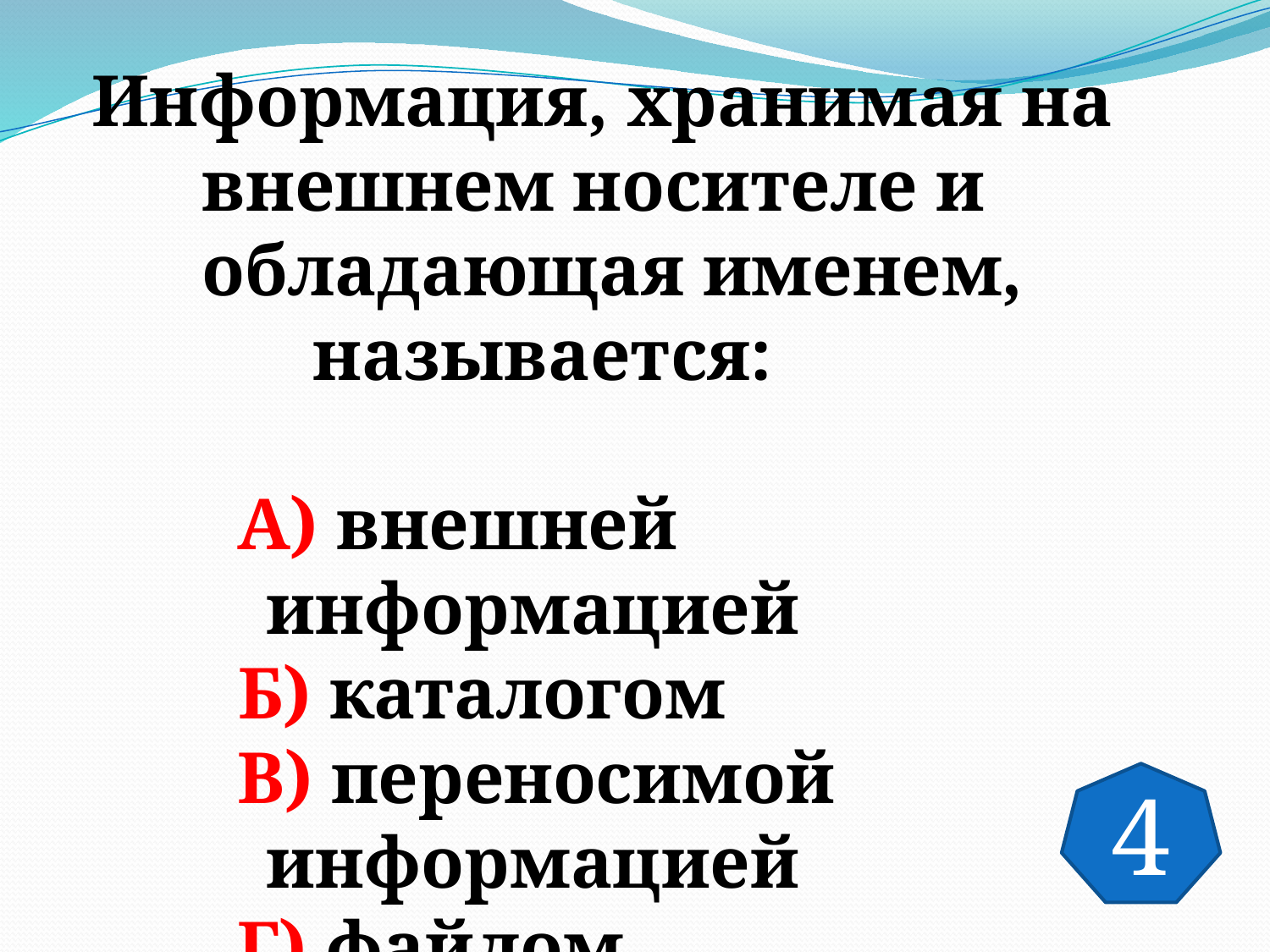

Информация, хранимая на
      внешнем носителе и
      обладающая именем,
            называется:

 А) внешней информацией
 Б) каталогом
 В) переносимой информацией
 Г) файлом
4